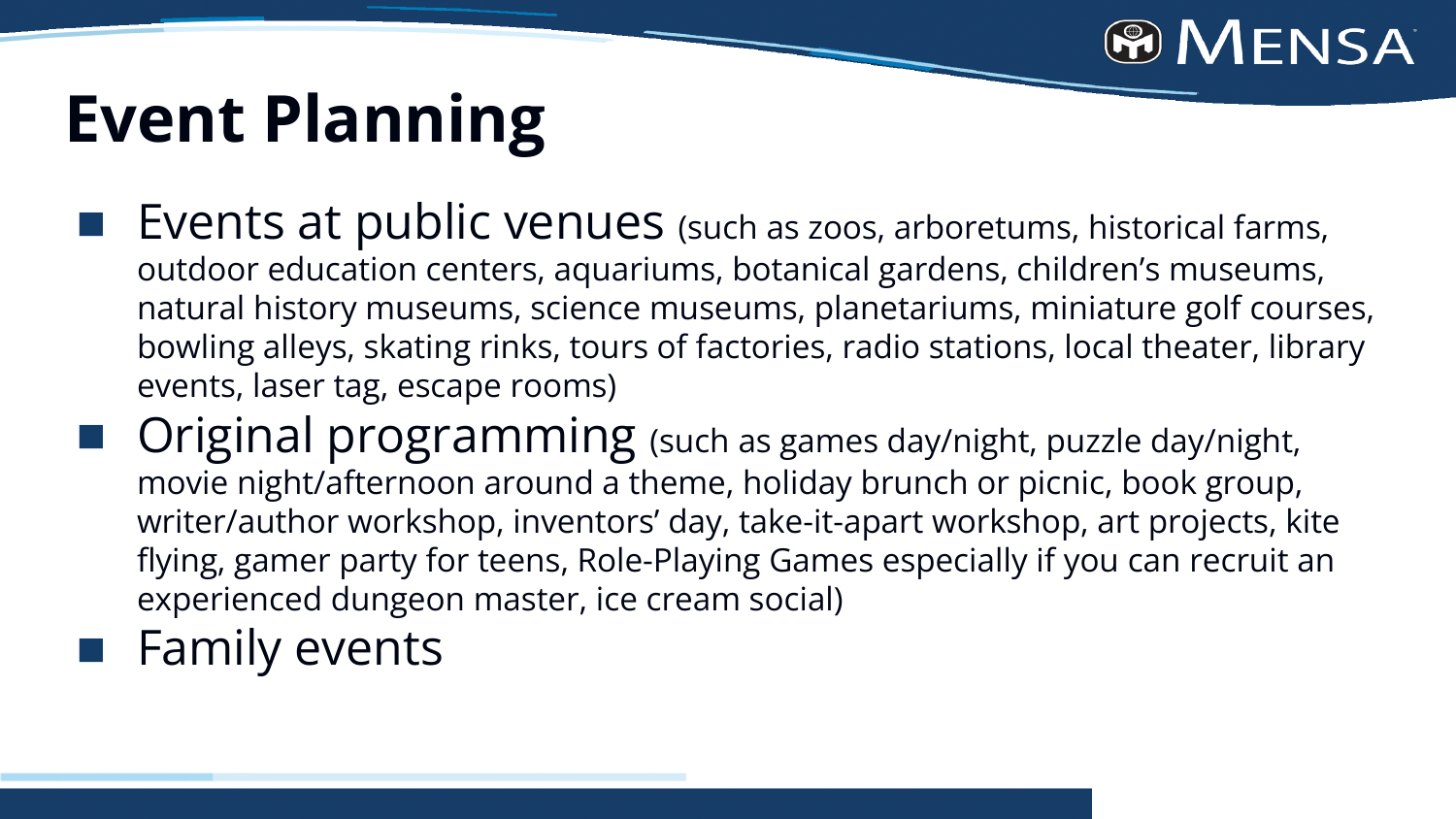

# Event Planning
Events at public venues (such as zoos, arboretums, historical farms, outdoor education centers, aquariums, botanical gardens, children’s museums, natural history museums, science museums, planetariums, miniature golf courses, bowling alleys, skating rinks, tours of factories, radio stations, local theater, library events, laser tag, escape rooms)
Original programming (such as games day/night, puzzle day/night, movie night/afternoon around a theme, holiday brunch or picnic, book group, writer/author workshop, inventors’ day, take-it-apart workshop, art projects, kite flying, gamer party for teens, Role-Playing Games especially if you can recruit an experienced dungeon master, ice cream social)
Family events